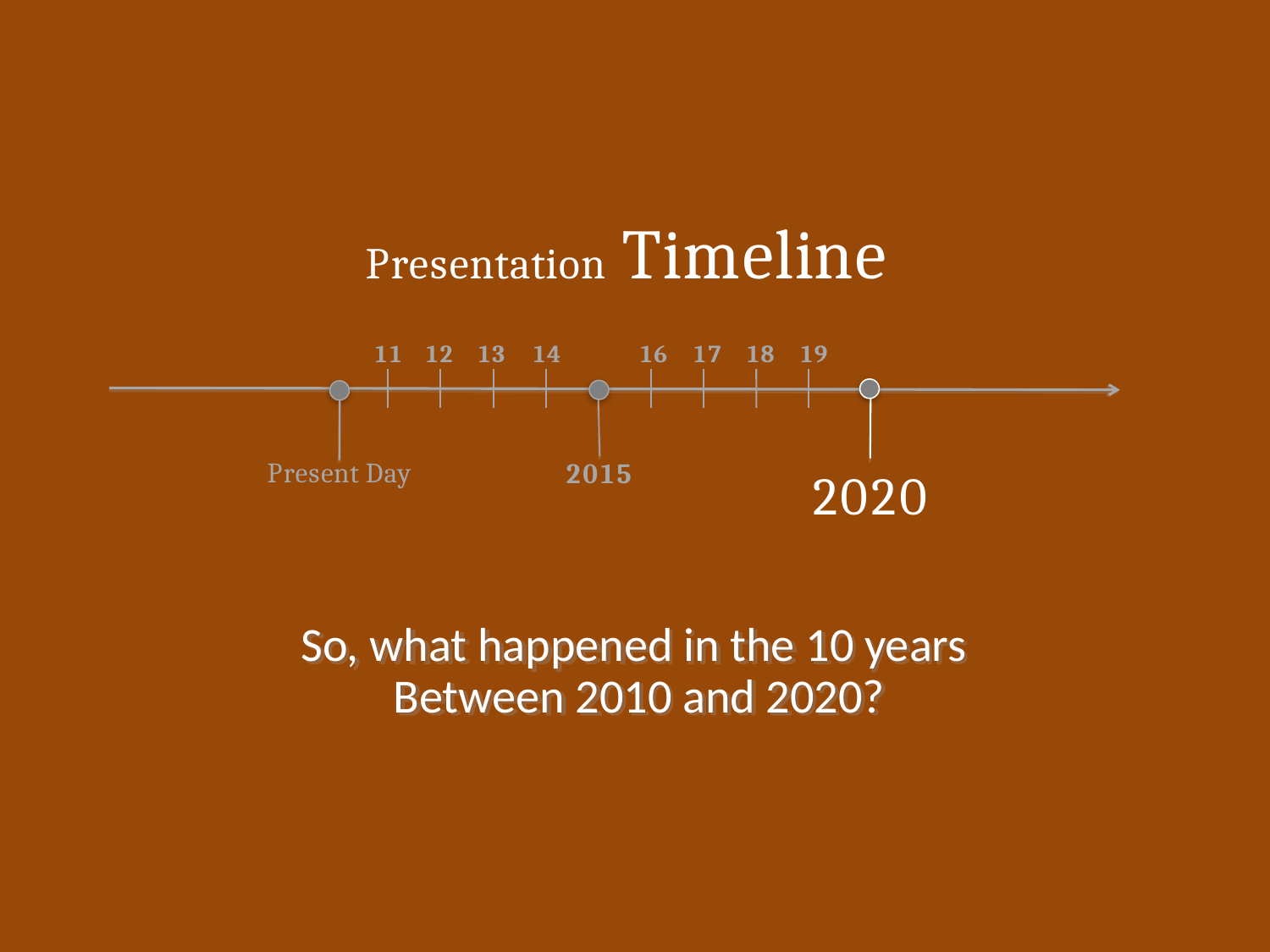

Presentation Timeline
11
12
13
14
16
17
18
19
2015

2020
Present Day
So, what happened in the 10 years
Between 2010 and 2020?